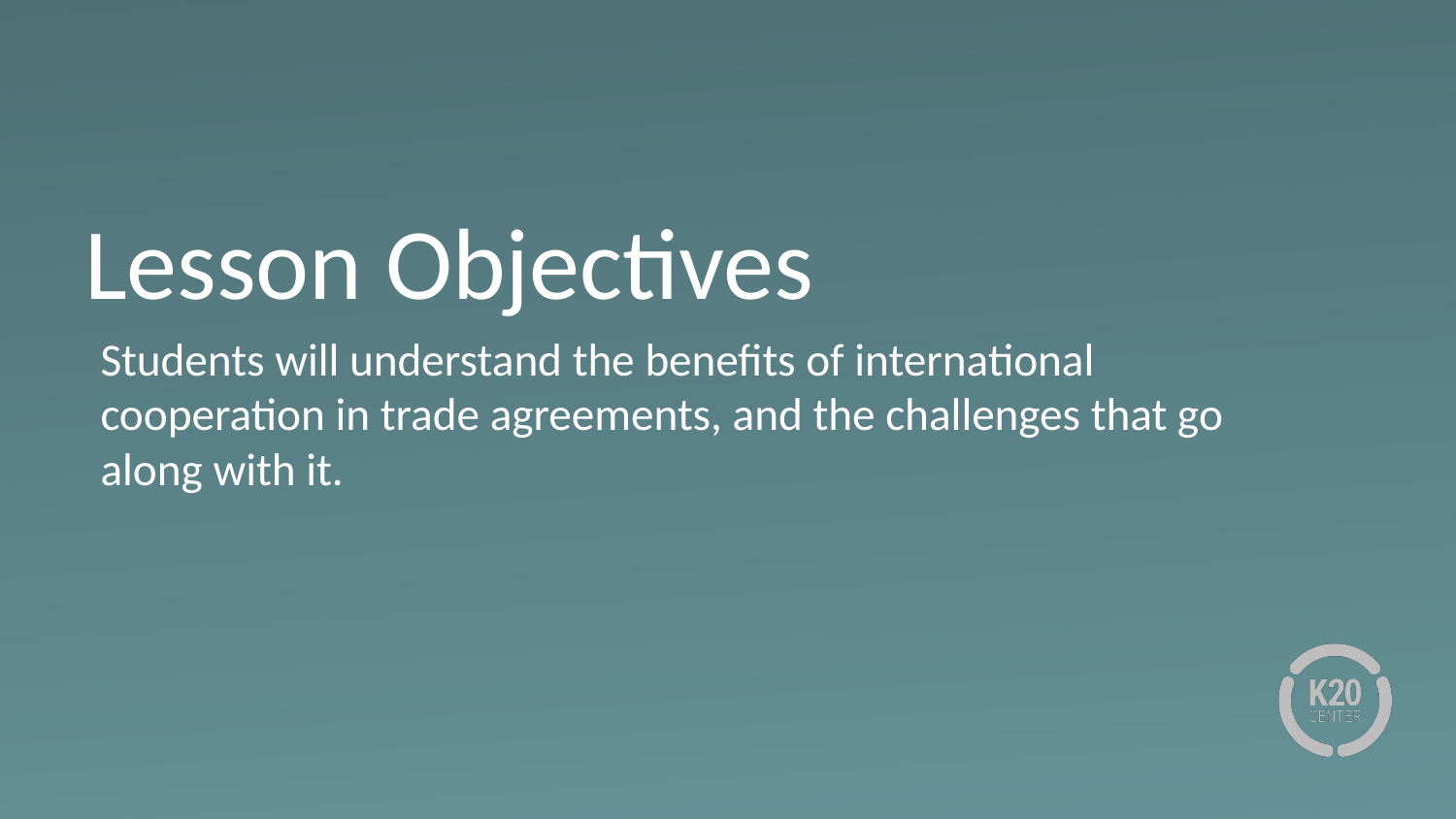

# Lesson Objectives
Students will understand the benefits of international cooperation in trade agreements, and the challenges that go along with it.